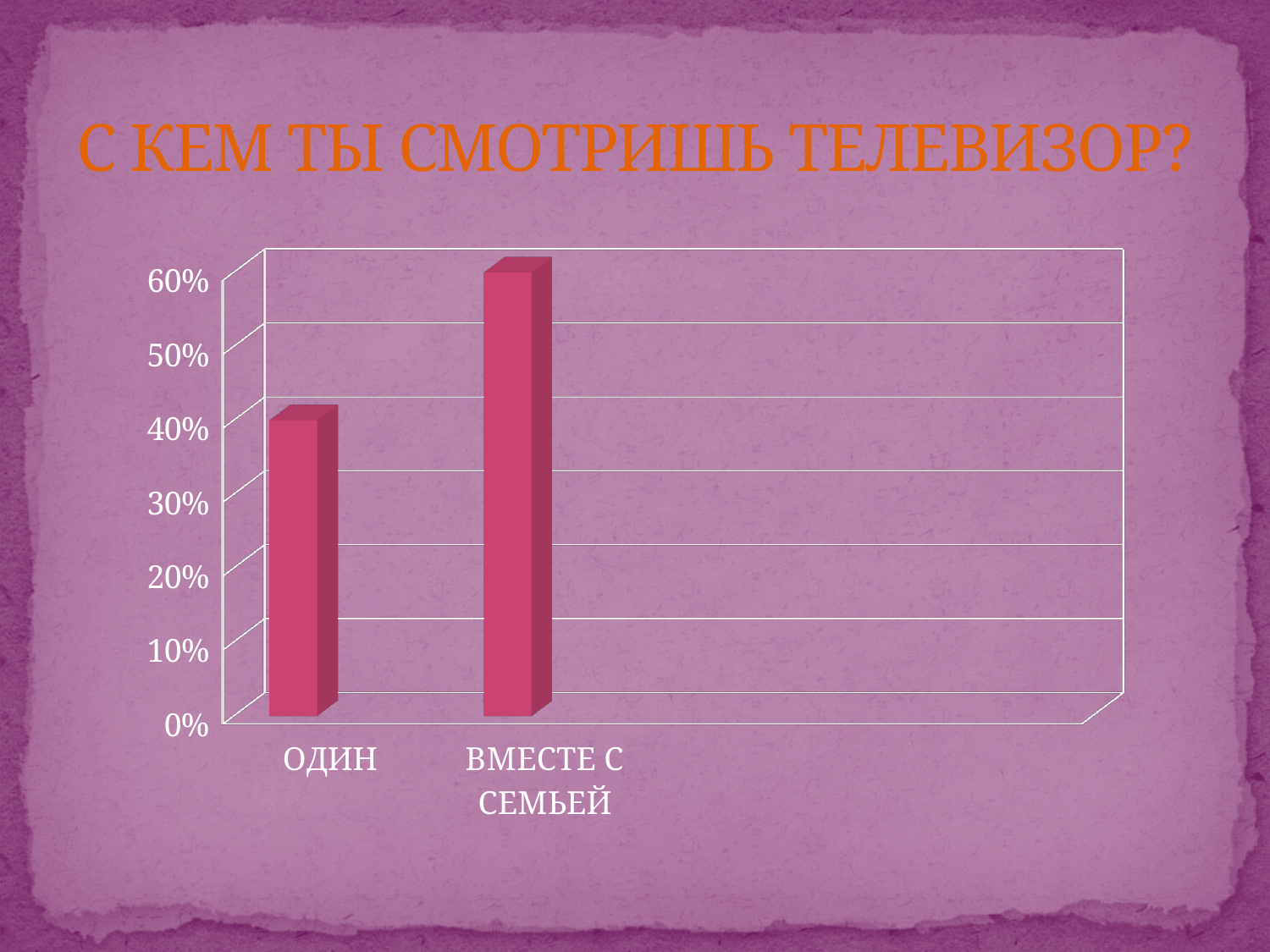

# С КЕМ ТЫ СМОТРИШЬ ТЕЛЕВИЗОР?

[unsupported chart]